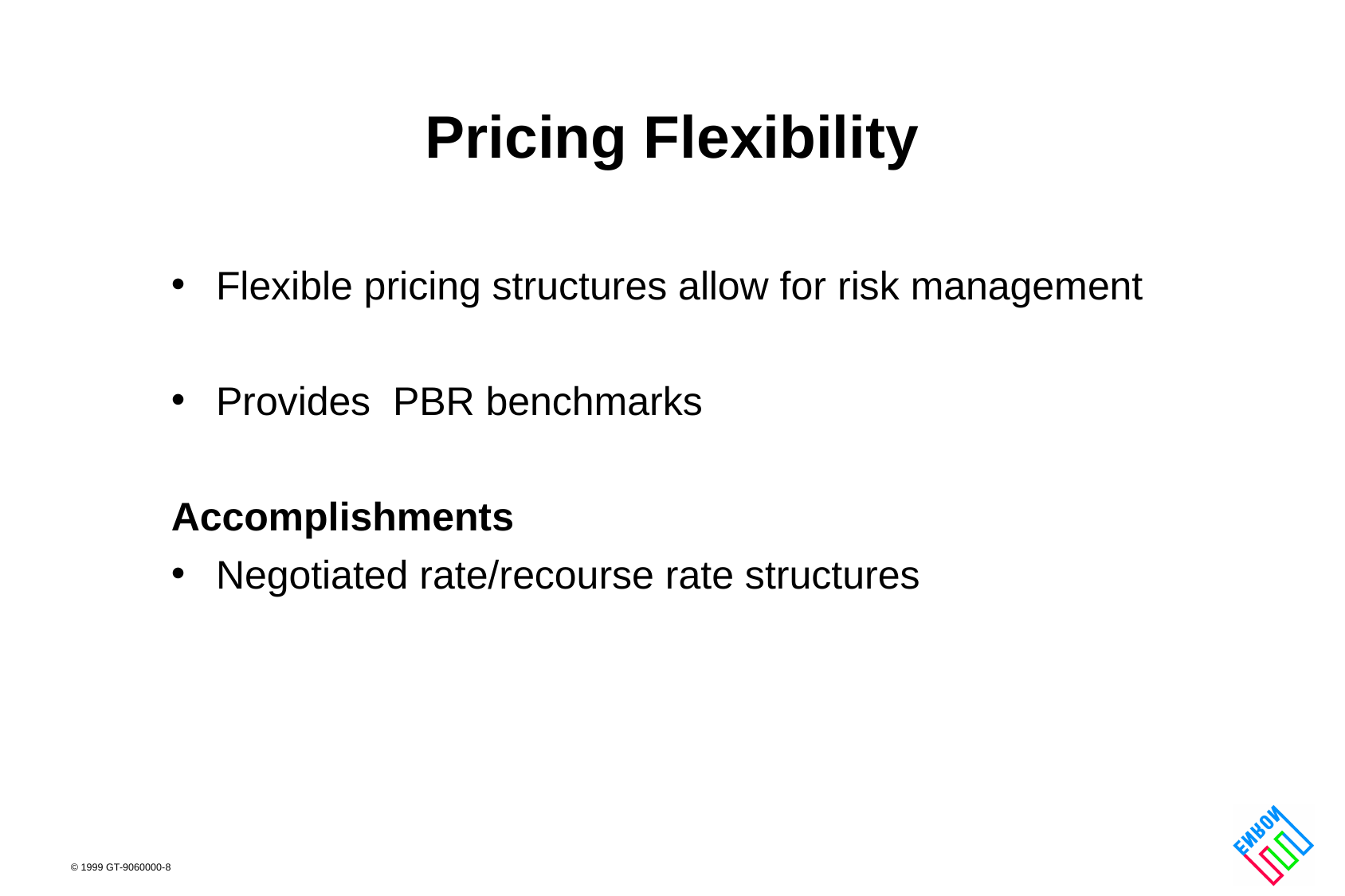

# Pricing Flexibility
Flexible pricing structures allow for risk management

Provides  PBR benchmarks

Accomplishments
Negotiated rate/recourse rate structures